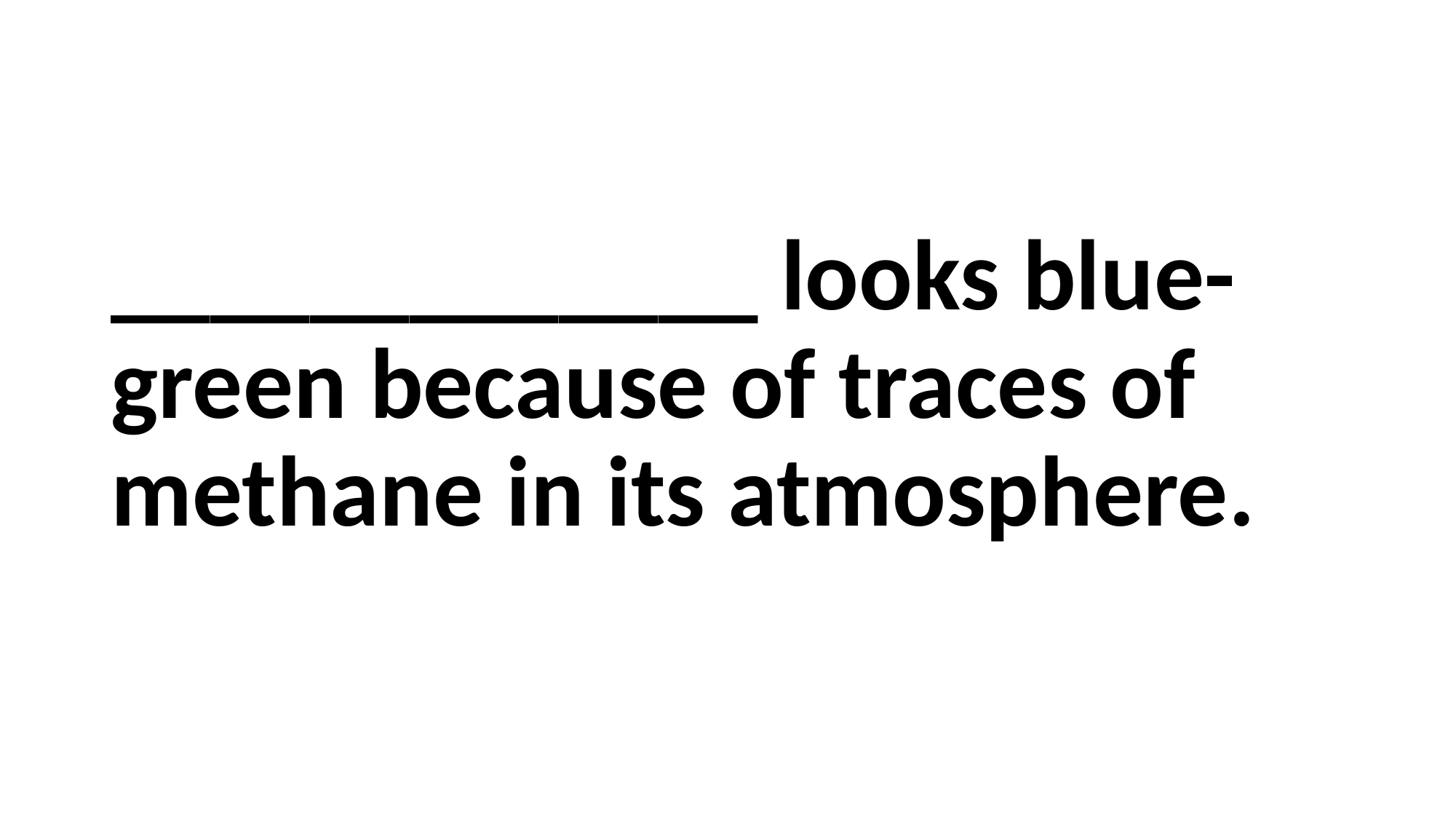

#
_____________ looks blue-green because of traces of methane in its atmosphere.